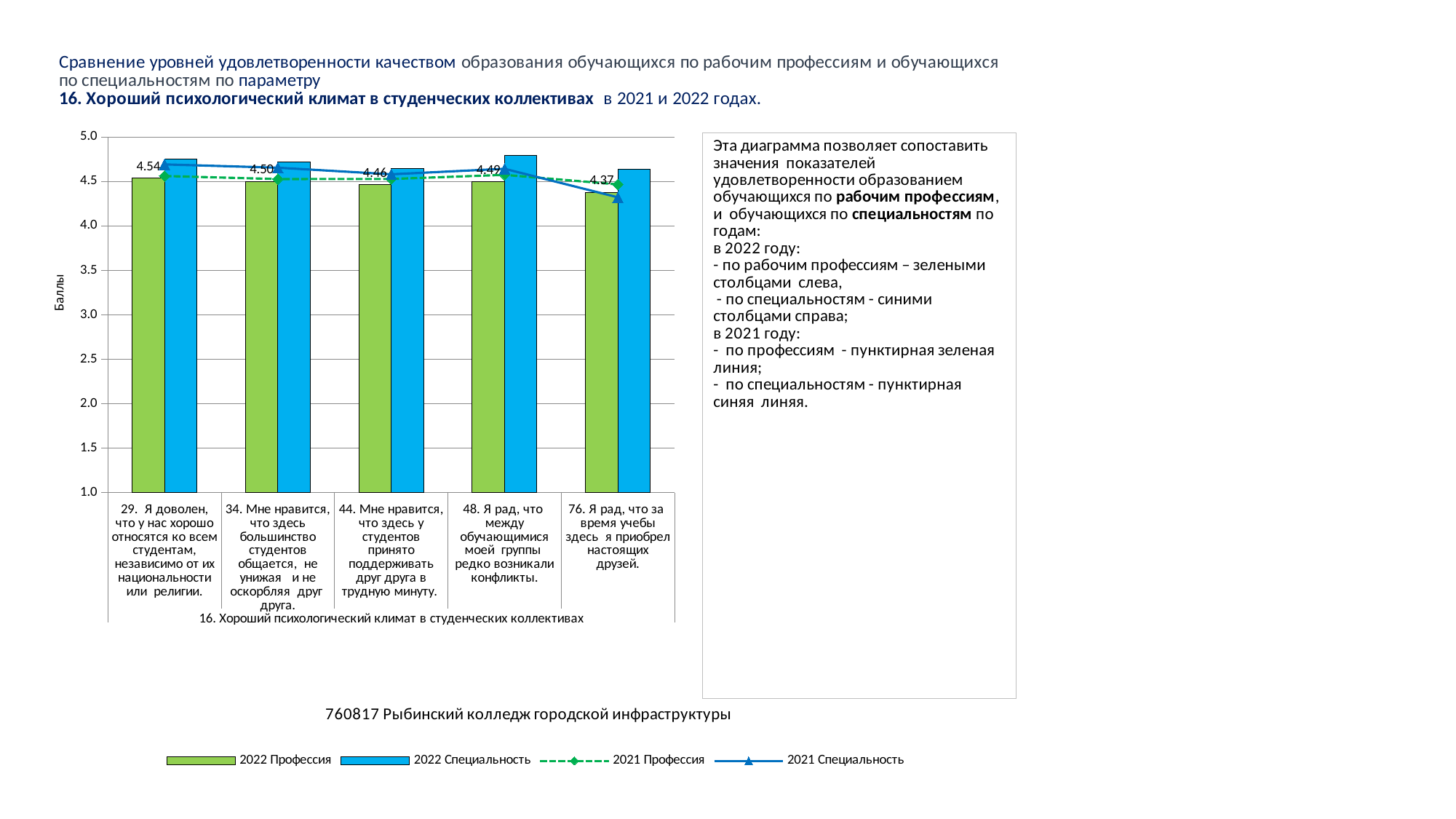

### Chart

| Category | 2022 Профессия | 2022 Специальность | 2021 Профессия | 2021 Специальность |
|---|---|---|---|---|
| 29.  Я доволен, что у нас хорошо относятся ко всем студентам, независимо от их национальности или  религии. | 4.535055350553505 | 4.754545454545455 | 4.560975609756097 | 4.691358024691358 |
| 34. Мне нравится, что здесь большинство студентов общается,  не унижая   и не оскорбляя  друг  друга. | 4.5 | 4.718181818181818 | 4.526315789473684 | 4.654320987654321 |
| 44. Мне нравится, что здесь у студентов принято поддерживать друг друга в трудную минуту.  | 4.461254612546125 | 4.6454545454545455 | 4.527599486521181 | 4.580246913580247 |
| 48. Я рад, что  между обучающимися моей  группы  редко возникали конфликты. | 4.4944649446494465 | 4.790909090909091 | 4.573812580231065 | 4.6419753086419755 |
| 76. Я рад, что за  время учебы здесь  я приобрел настоящих друзей. | 4.374538745387454 | 4.636363636363637 | 4.465982028241335 | 4.320987654320987 |